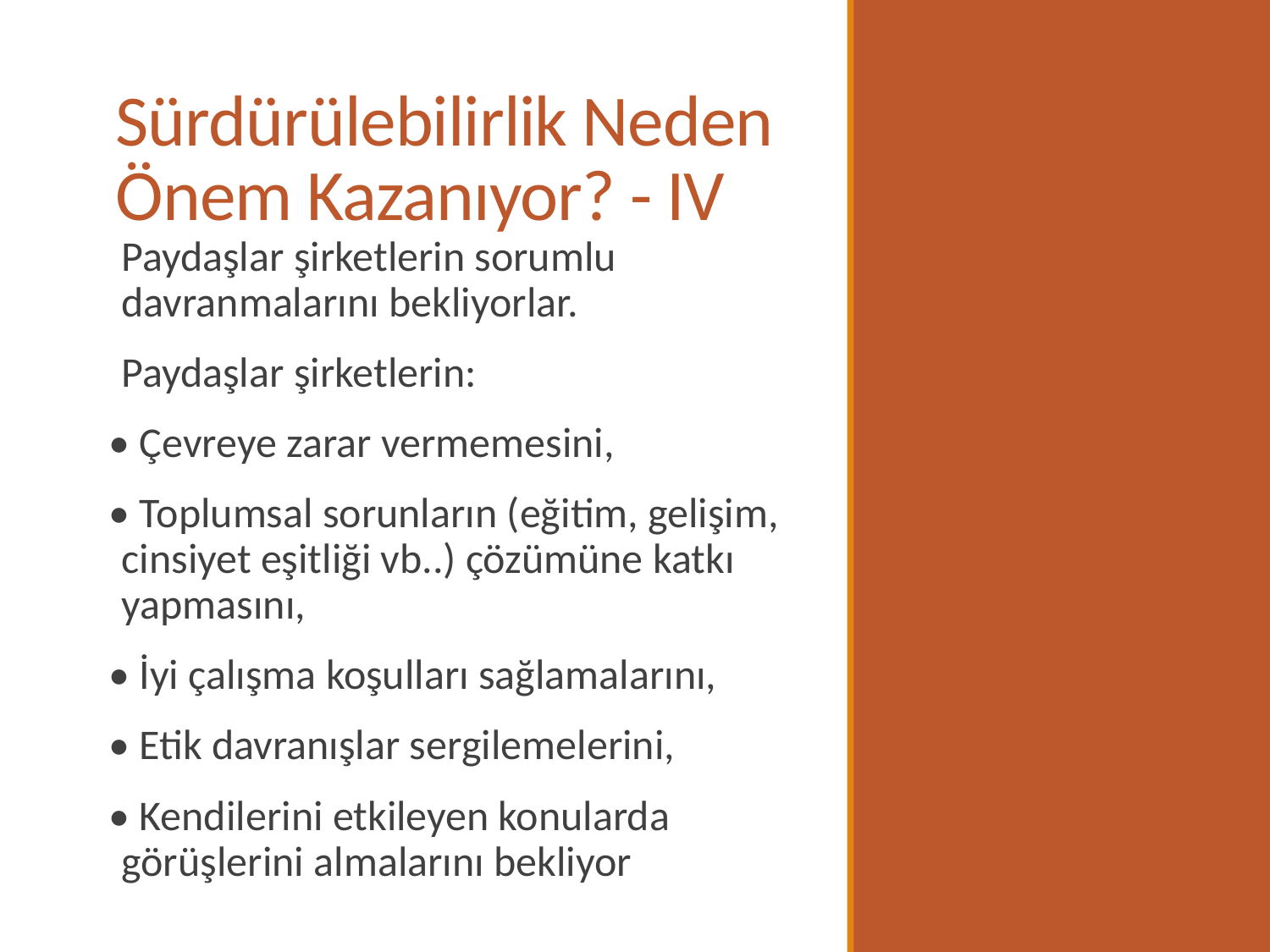

# Sürdürülebilirlik Neden Önem Kazanıyor? - IV
Paydaşlar şirketlerin sorumlu davranmalarını bekliyorlar.
Paydaşlar şirketlerin:
• Çevreye zarar vermemesini,
• Toplumsal sorunların (eğitim, gelişim, cinsiyet eşitliği vb..) çözümüne katkı yapmasını,
• İyi çalışma koşulları sağlamalarını,
• Etik davranışlar sergilemelerini,
• Kendilerini etkileyen konularda görüşlerini almalarını bekliyor